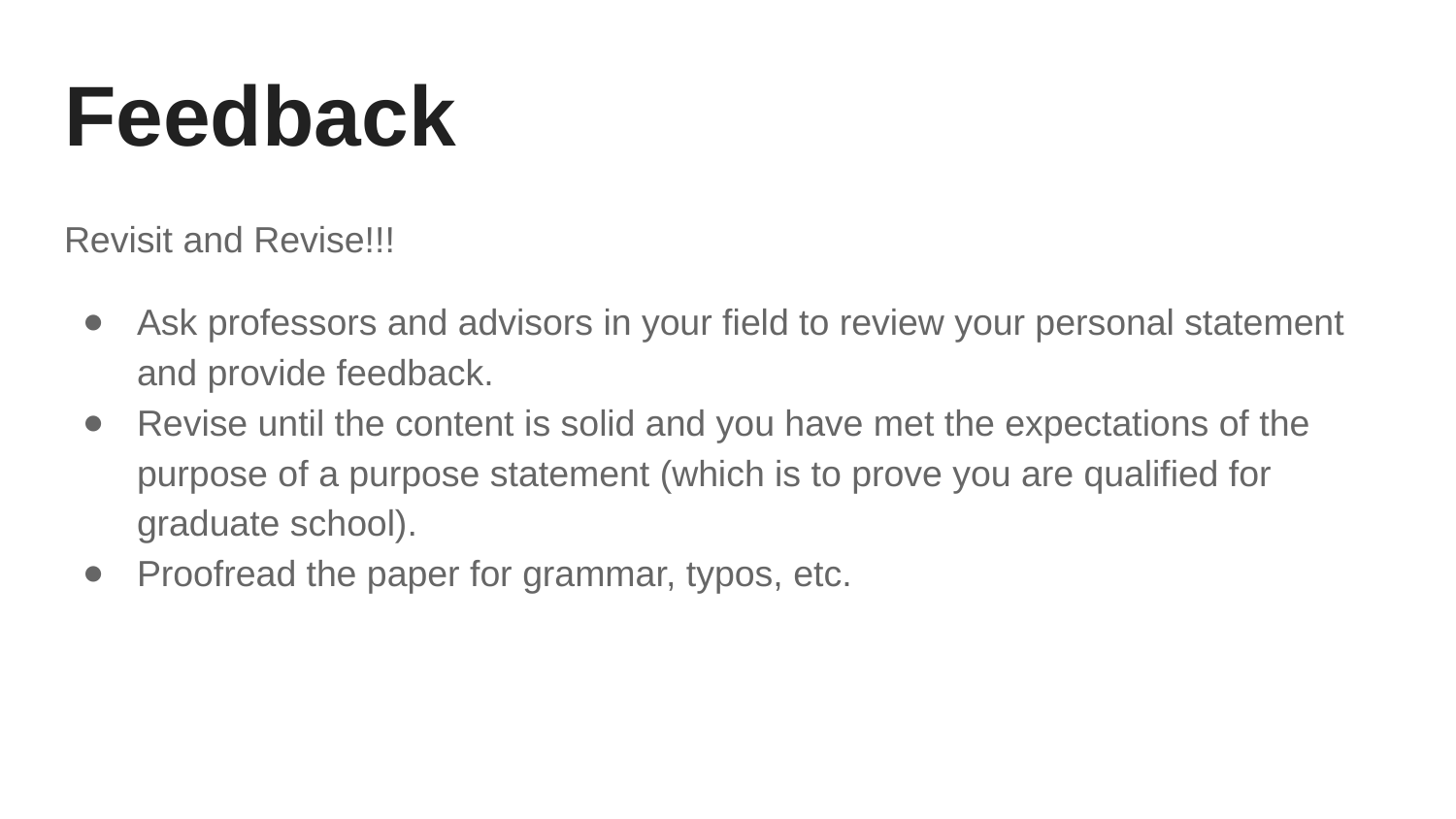

# Feedback
Revisit and Revise!!!
Ask professors and advisors in your field to review your personal statement and provide feedback.
Revise until the content is solid and you have met the expectations of the purpose of a purpose statement (which is to prove you are qualified for graduate school).
Proofread the paper for grammar, typos, etc.